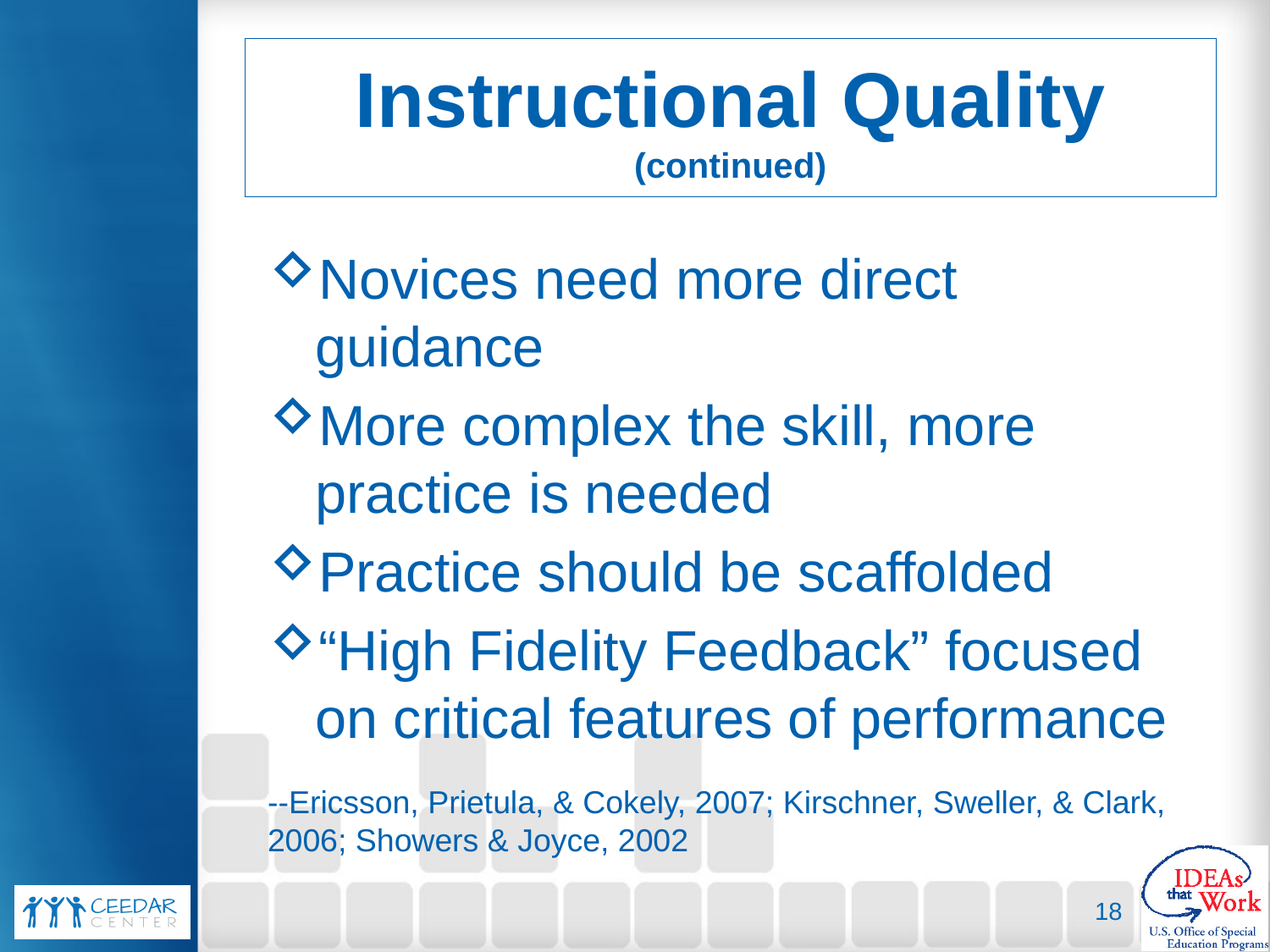

# Instructional Quality (continued)
Novices need more direct guidance
More complex the skill, more practice is needed
Practice should be scaffolded
“High Fidelity Feedback” focused on critical features of performance
--Ericsson, Prietula, & Cokely, 2007; Kirschner, Sweller, & Clark, 2006; Showers & Joyce, 2002
18